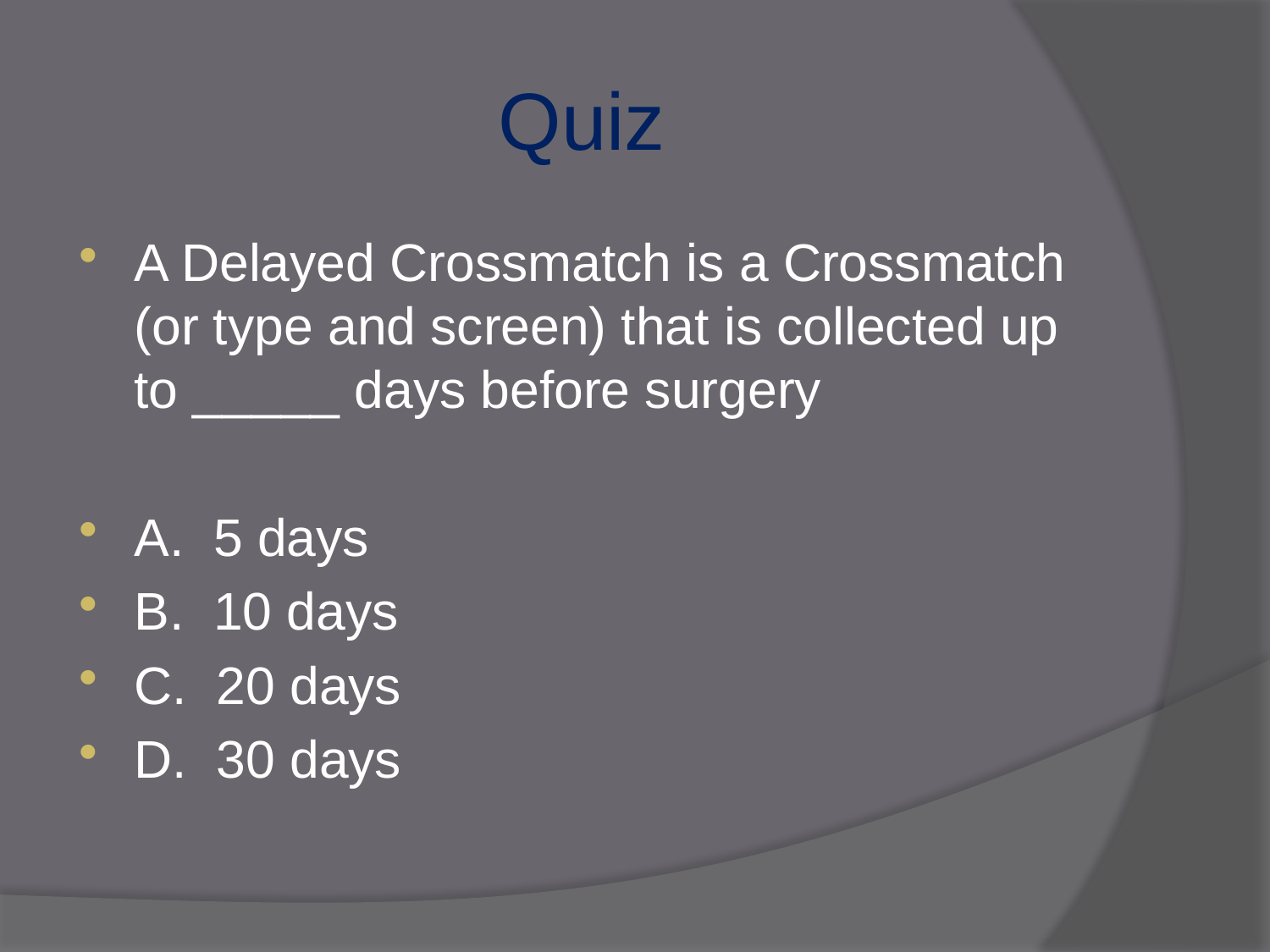

# Quiz
A Delayed Crossmatch is a Crossmatch (or type and screen) that is collected up to _____ days before surgery

A.  5 days
B.  10 days
C.  20 days
D.  30 days